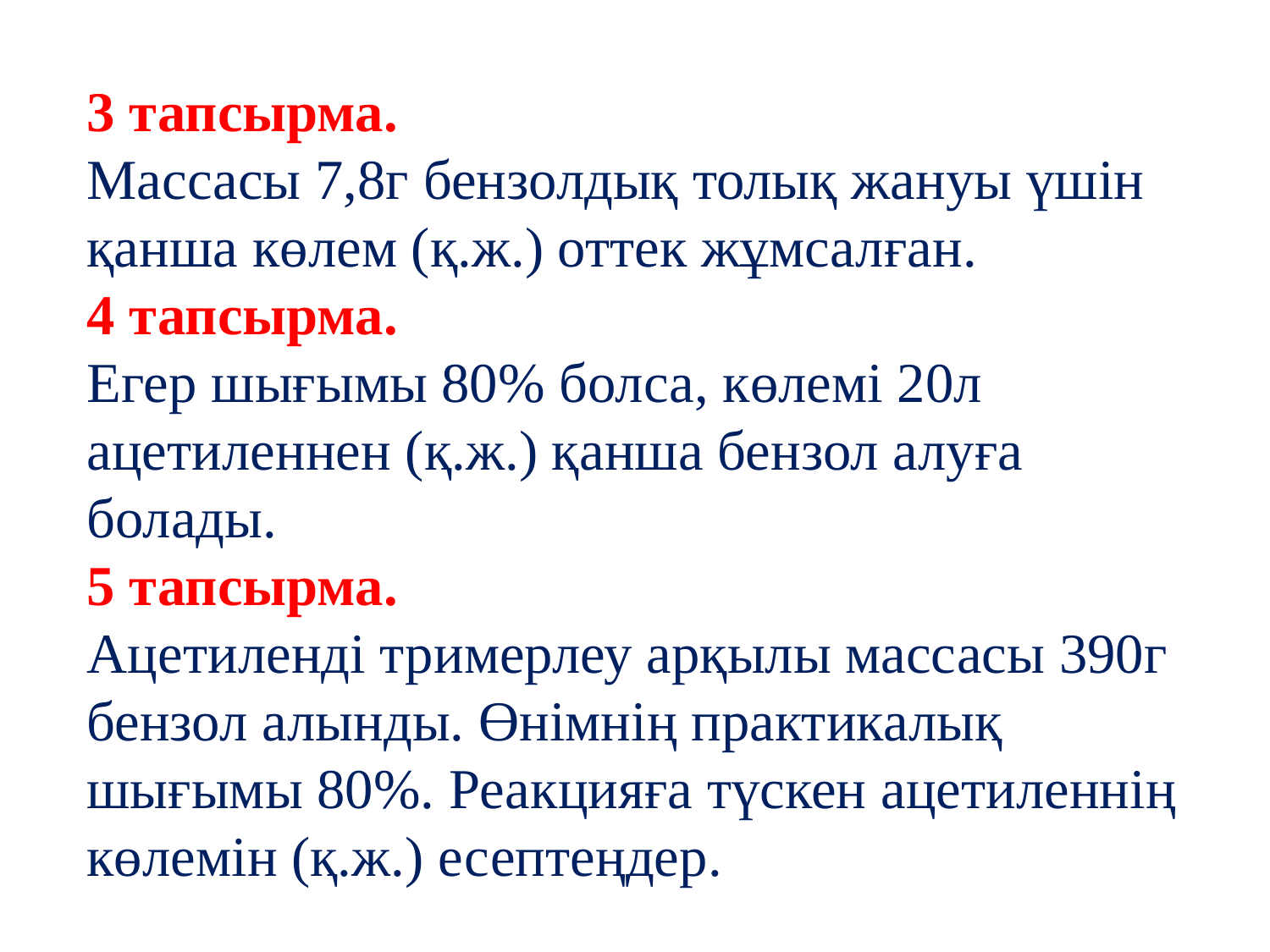

# 3 тапсырма. Массасы 7,8г бензолдық толық жануы үшін қанша көлем (қ.ж.) оттек жұмсалған. 4 тапсырма. Егер шығымы 80% болса, көлемі 20л ацетиленнен (қ.ж.) қанша бензол алуға болады. 5 тапсырма. Ацетиленді тримерлеу арқылы массасы 390г бензол алынды. Өнімнің практикалық шығымы 80%. Реакцияға түскен ацетиленнің көлемін (қ.ж.) есептеңдер.